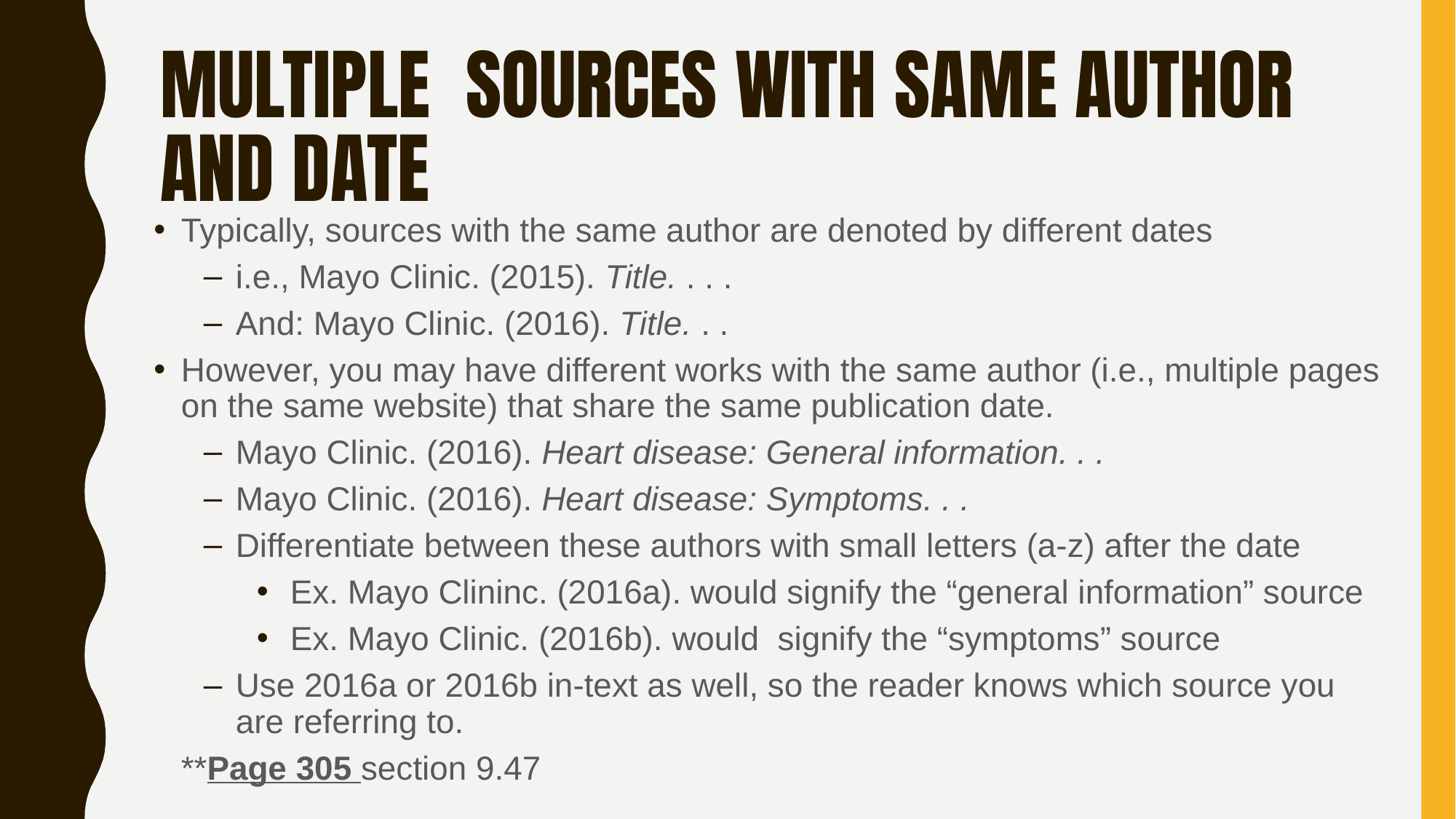

# MULTIPLE  SOURCES WITH SAME AUTHOR AND DATE
Typically, sources with the same author are denoted by different dates
i.e., Mayo Clinic. (2015). Title. . . .
And: Mayo Clinic. (2016). Title. . .
However, you may have different works with the same author (i.e., multiple pages on the same website) that share the same publication date.
Mayo Clinic. (2016). Heart disease: General information. . .
Mayo Clinic. (2016). Heart disease: Symptoms. . .
Differentiate between these authors with small letters (a-z) after the date
Ex. Mayo Clininc. (2016a). would signify the “general information” source
Ex. Mayo Clinic. (2016b). would  signify the “symptoms” source
Use 2016a or 2016b in-text as well, so the reader knows which source you are referring to.
**Page 305 section 9.47